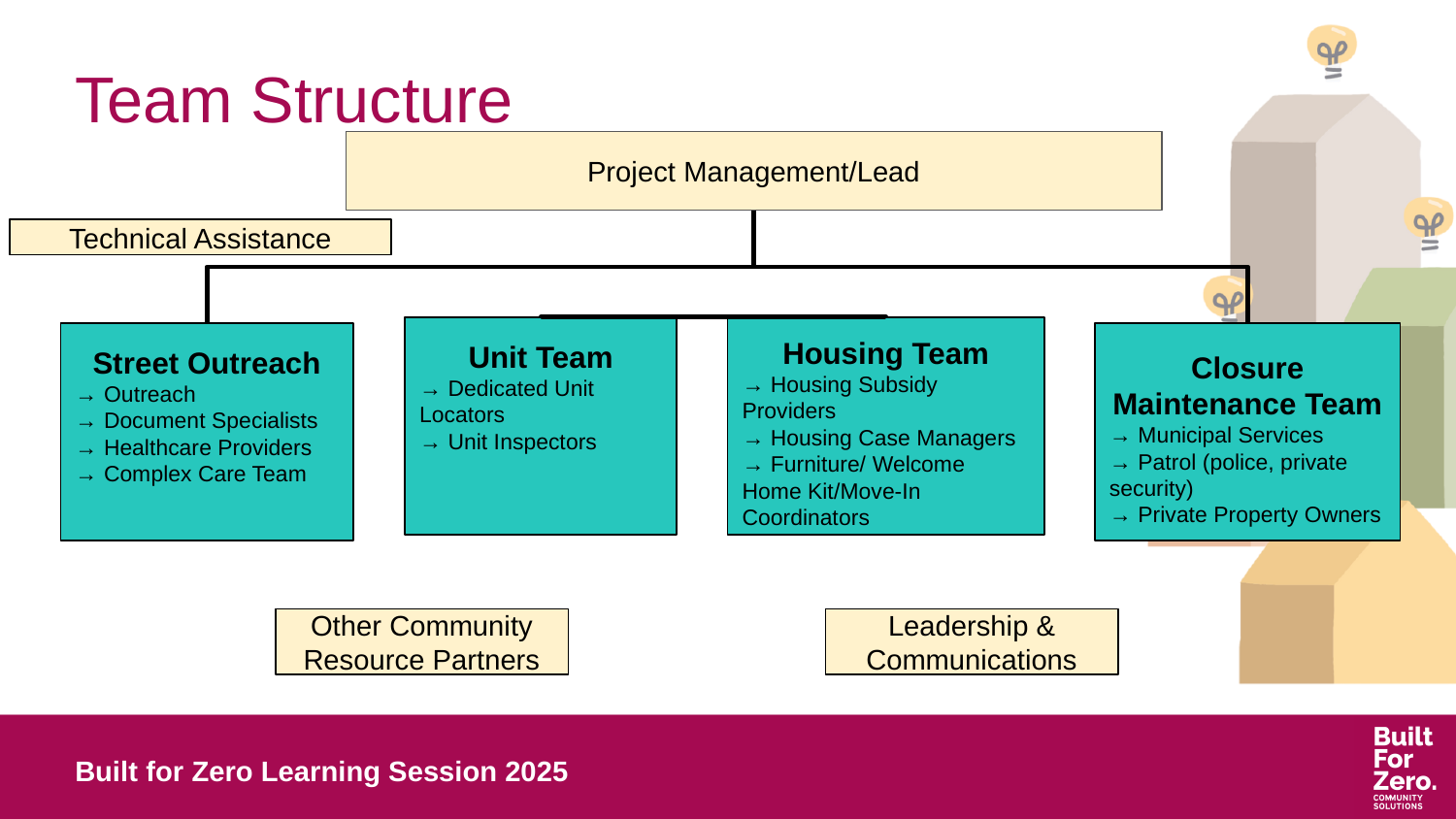

# Team Structure
Project Management/Lead
Technical Assistance
Unit Team
→ Dedicated Unit Locators
→ Unit Inspectors

Housing Team
→ Housing Subsidy Providers
→ Housing Case Managers
→ Furniture/ Welcome Home Kit/Move-In Coordinators

Street Outreach
→ Outreach
→ Document Specialists
→ Healthcare Providers
→ Complex Care Team

Closure Maintenance Team
→ Municipal Services
→ Patrol (police, private security)
→ Private Property Owners

Other Community Resource Partners
Leadership & Communications